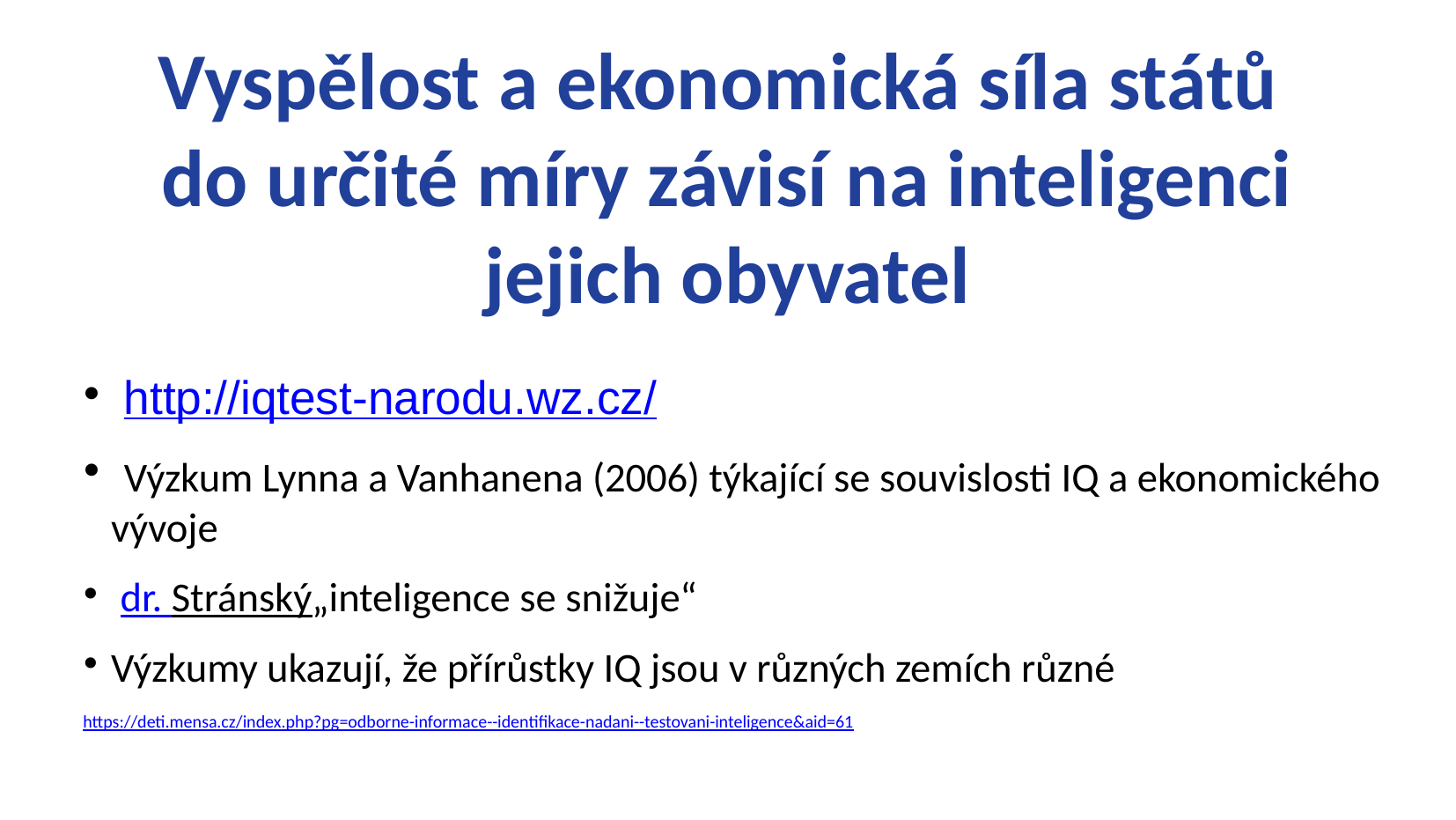

Vyspělost a ekonomická síla států
do určité míry závisí na inteligenci jejich obyvatel
 http://iqtest-narodu.wz.cz/
 Výzkum Lynna a Vanhanena (2006) týkající se souvislosti IQ a ekonomického vývoje
 dr. Stránský„inteligence se snižuje“
Výzkumy ukazují, že přírůstky IQ jsou v různých zemích různé
https://deti.mensa.cz/index.php?pg=odborne-informace--identifikace-nadani--testovani-inteligence&aid=61